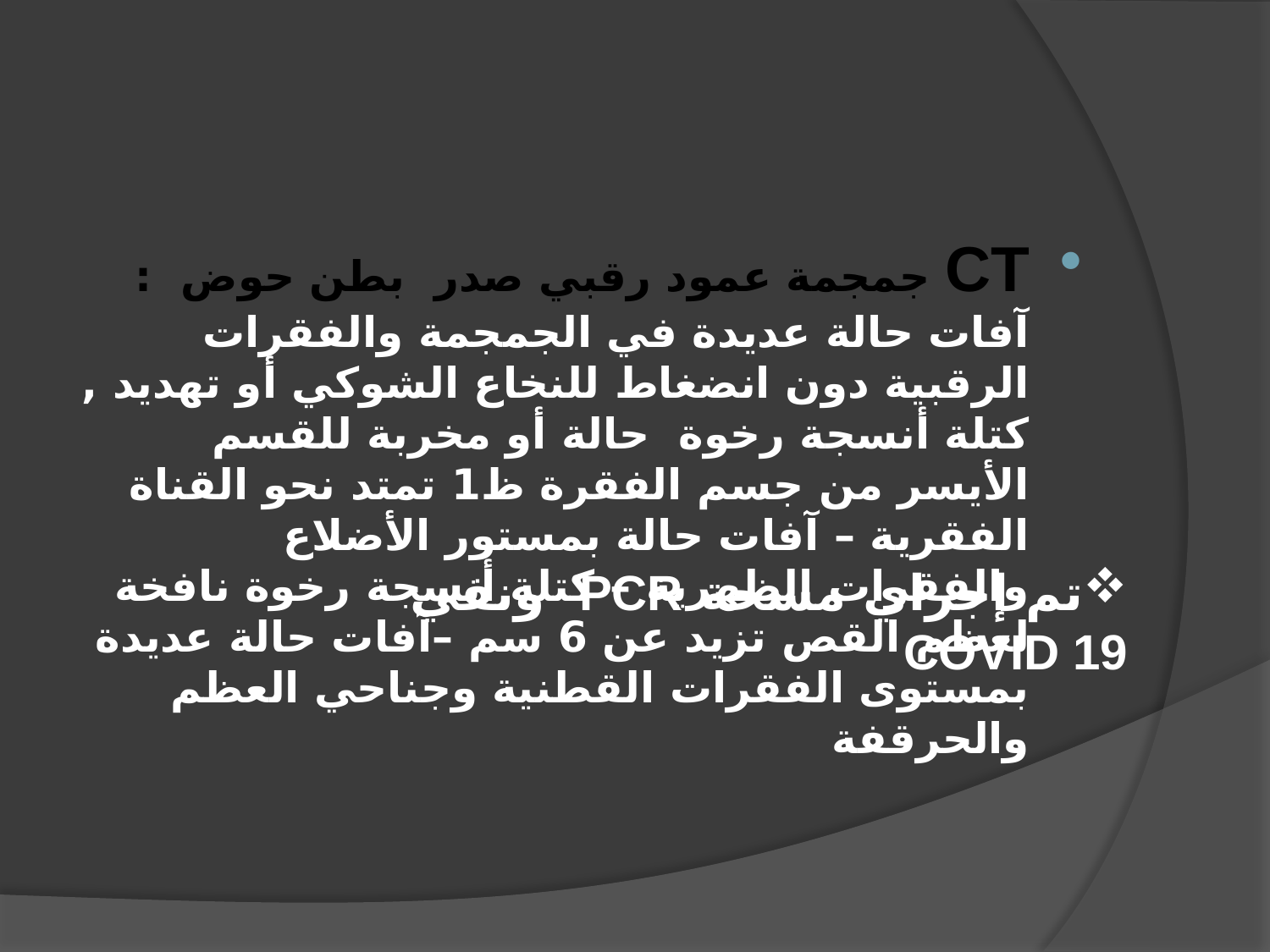

CT جمجمة عمود رقبي صدر  بطن حوض  :  آفات حالة عديدة في الجمجمة والفقرات الرقبية دون انضغاط للنخاع الشوكي أو تهديد , كتلة أنسجة رخوة  حالة أو مخربة للقسم الأيسر من جسم الفقرة ظ1 تمتد نحو القناة الفقرية – آفات حالة بمستور الأضلاع والفقرات الظهرية – كتلة أنسجة رخوة نافخة لعظم القص تزيد عن 6 سم –آفات حالة عديدة بمستوى الفقرات القطنية وجناحي العظم والحرقفة

تم إجراي مسحة PCR  ونفي COVID 19